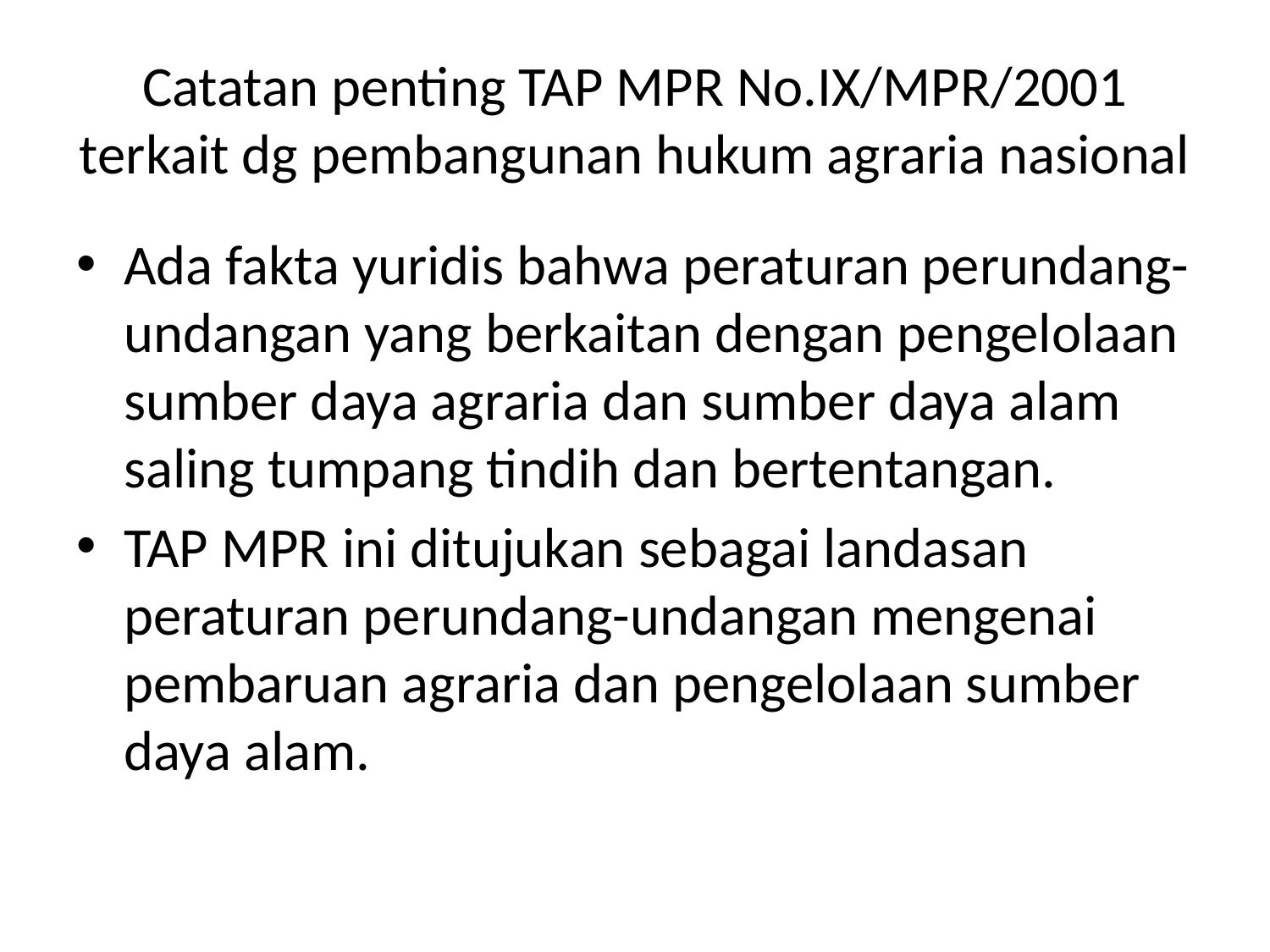

# Catatan penting TAP MPR No.IX/MPR/2001 terkait dg pembangunan hukum agraria nasional
Ada fakta yuridis bahwa peraturan perundang-undangan yang berkaitan dengan pengelolaan sumber daya agraria dan sumber daya alam saling tumpang tindih dan bertentangan.
TAP MPR ini ditujukan sebagai landasan peraturan perundang-undangan mengenai pembaruan agraria dan pengelolaan sumber daya alam.